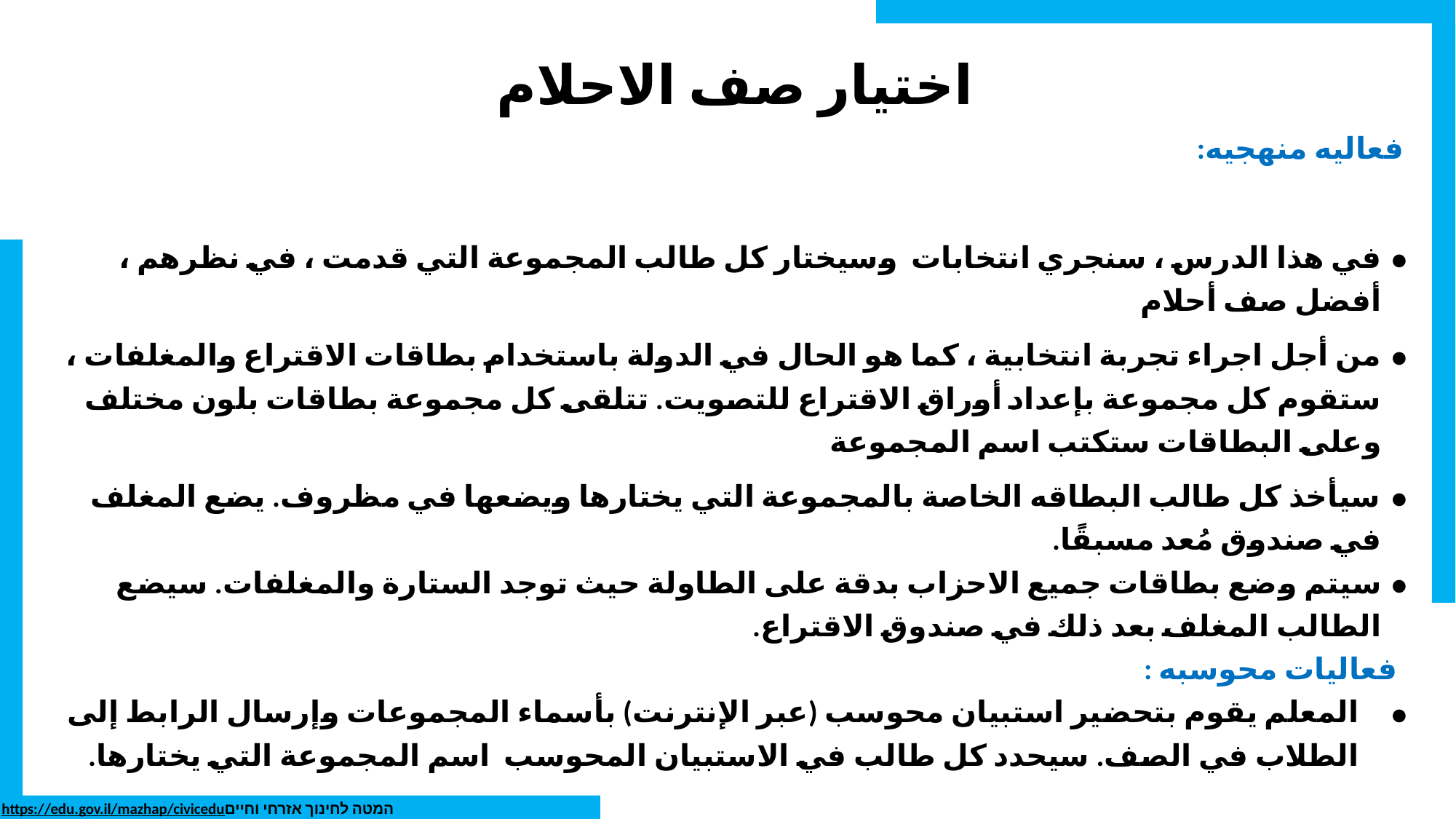

# اختيار صف الاحلام
فعاليه منهجيه:

في هذا الدرس ، سنجري انتخابات  وسيختار كل طالب المجموعة التي قدمت ، في نظرهم ، أفضل صف أحلام
من أجل اجراء تجربة انتخابية ، كما هو الحال في الدولة باستخدام بطاقات الاقتراع والمغلفات ، ستقوم كل مجموعة بإعداد أوراق الاقتراع للتصويت. تتلقى كل مجموعة بطاقات بلون مختلف وعلى البطاقات ستكتب اسم المجموعة
سيأخذ كل طالب البطاقه الخاصة بالمجموعة التي يختارها ويضعها في مظروف. يضع المغلف في صندوق مُعد مسبقًا.
سيتم وضع بطاقات جميع الاحزاب بدقة على الطاولة حيث توجد الستارة والمغلفات. سيضع الطالب المغلف بعد ذلك في صندوق الاقتراع.
 فعاليات محوسبه :
المعلم يقوم بتحضير استبيان محوسب (عبر الإنترنت) بأسماء المجموعات وإرسال الرابط إلى الطلاب في الصف. سيحدد كل طالب في الاستبيان المحوسب  اسم المجموعة التي يختارها.